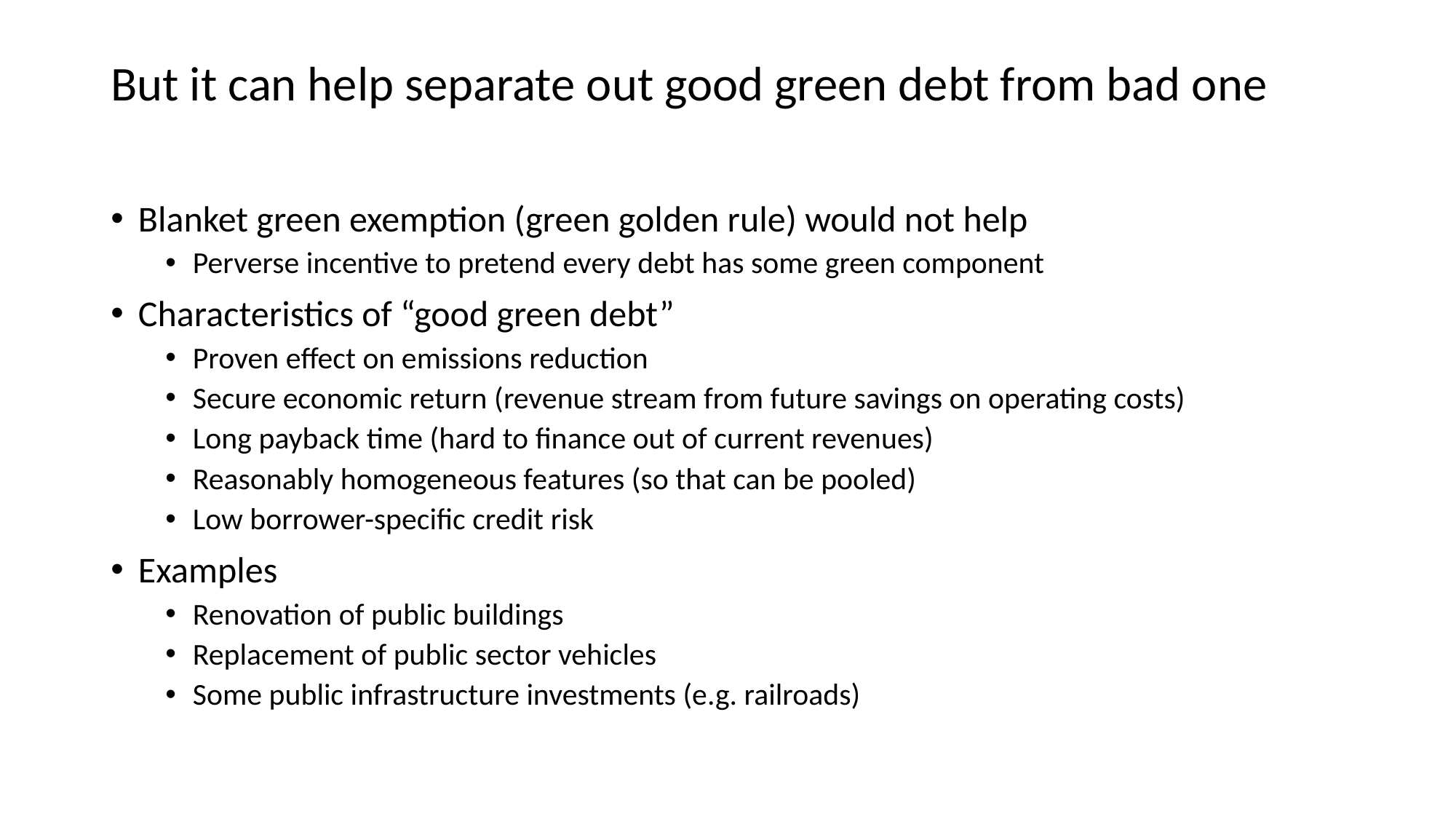

# But it can help separate out good green debt from bad one
Blanket green exemption (green golden rule) would not help
Perverse incentive to pretend every debt has some green component
Characteristics of “good green debt”
Proven effect on emissions reduction
Secure economic return (revenue stream from future savings on operating costs)
Long payback time (hard to finance out of current revenues)
Reasonably homogeneous features (so that can be pooled)
Low borrower-specific credit risk
Examples
Renovation of public buildings
Replacement of public sector vehicles
Some public infrastructure investments (e.g. railroads)